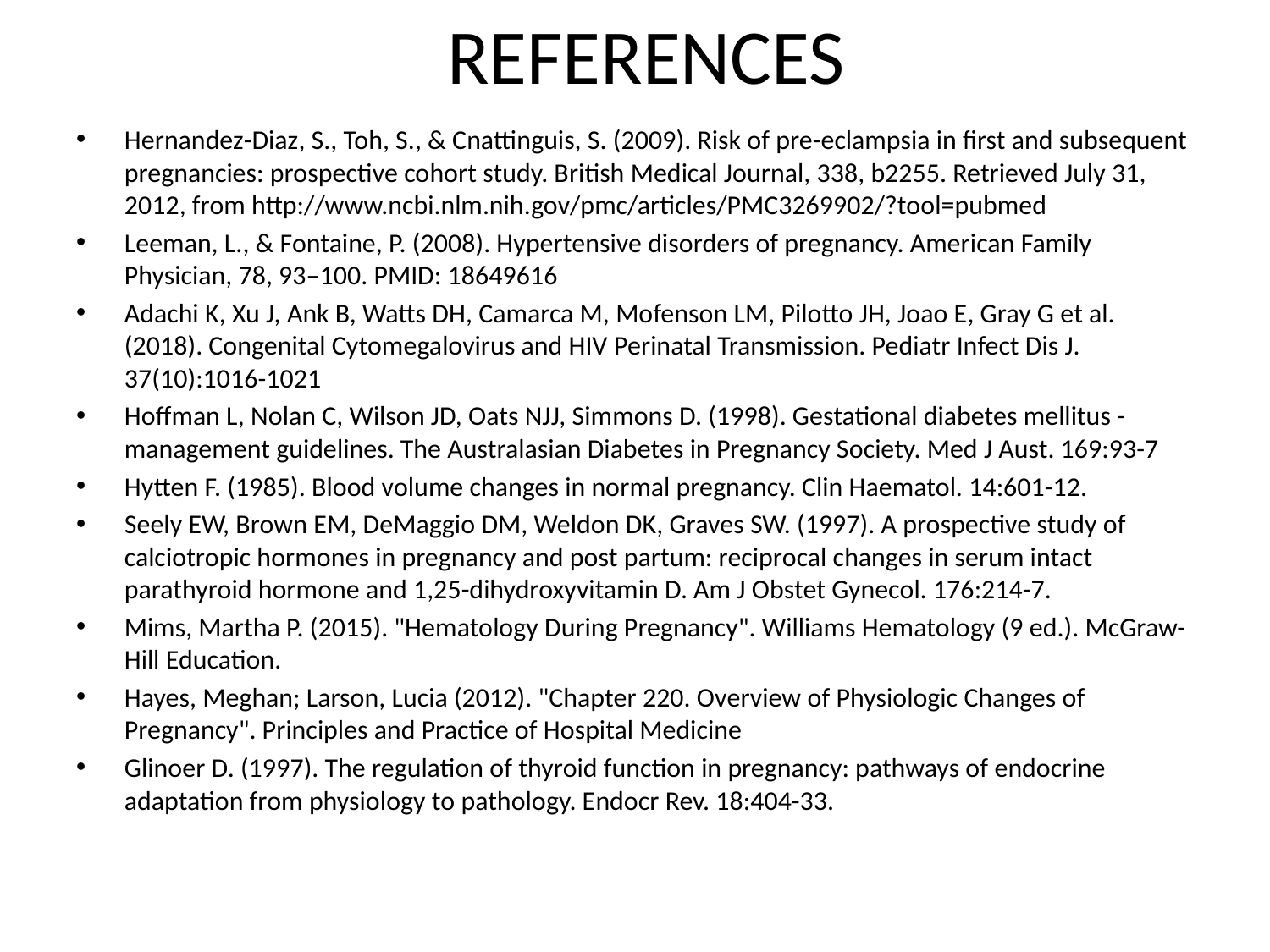

# REFERENCES
Hernandez-Diaz, S., Toh, S., & Cnattinguis, S. (2009). Risk of pre-eclampsia in first and subsequent pregnancies: prospective cohort study. British Medical Journal, 338, b2255. Retrieved July 31, 2012, from http://www.ncbi.nlm.nih.gov/pmc/articles/PMC3269902/?tool=pubmed
Leeman, L., & Fontaine, P. (2008). Hypertensive disorders of pregnancy. American Family Physician, 78, 93–100. PMID: 18649616
Adachi K, Xu J, Ank B, Watts DH, Camarca M, Mofenson LM, Pilotto JH, Joao E, Gray G et al. (2018). Congenital Cytomegalovirus and HIV Perinatal Transmission. Pediatr Infect Dis J. 37(10):1016-1021
Hoffman L, Nolan C, Wilson JD, Oats NJJ, Simmons D. (1998). Gestational diabetes mellitus - management guidelines. The Australasian Diabetes in Pregnancy Society. Med J Aust. 169:93-7
Hytten F. (1985). Blood volume changes in normal pregnancy. Clin Haematol. 14:601-12.
Seely EW, Brown EM, DeMaggio DM, Weldon DK, Graves SW. (1997). A prospective study of calciotropic hormones in pregnancy and post partum: reciprocal changes in serum intact parathyroid hormone and 1,25-dihydroxyvitamin D. Am J Obstet Gynecol. 176:214-7.
Mims, Martha P. (2015). "Hematology During Pregnancy". Williams Hematology (9 ed.). McGraw-Hill Education.
Hayes, Meghan; Larson, Lucia (2012). "Chapter 220. Overview of Physiologic Changes of Pregnancy". Principles and Practice of Hospital Medicine
Glinoer D. (1997). The regulation of thyroid function in pregnancy: pathways of endocrine adaptation from physiology to pathology. Endocr Rev. 18:404-33.